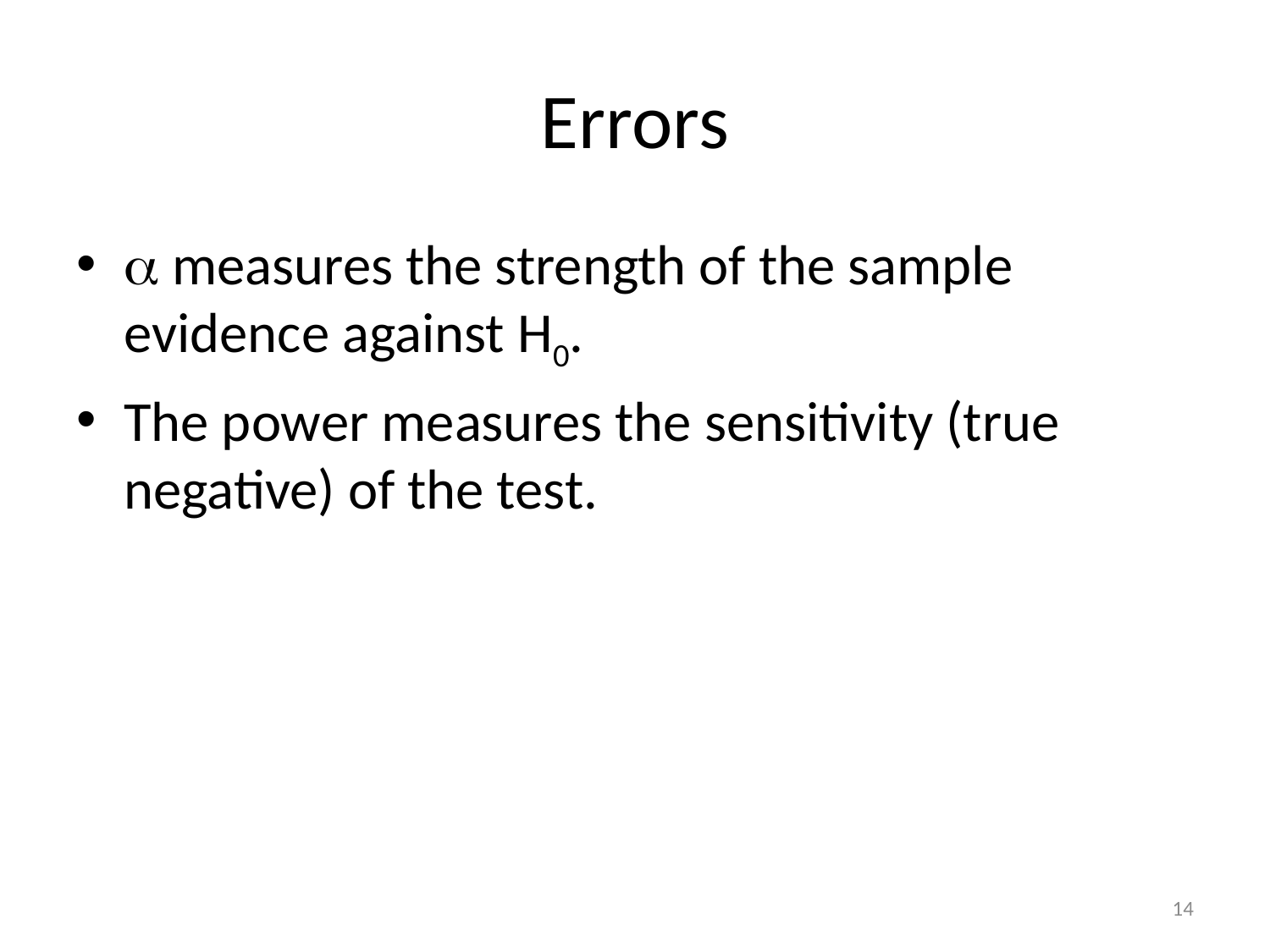

# Errors
α measures the strength of the sample evidence against H0.
The power measures the sensitivity (true negative) of the test.
14